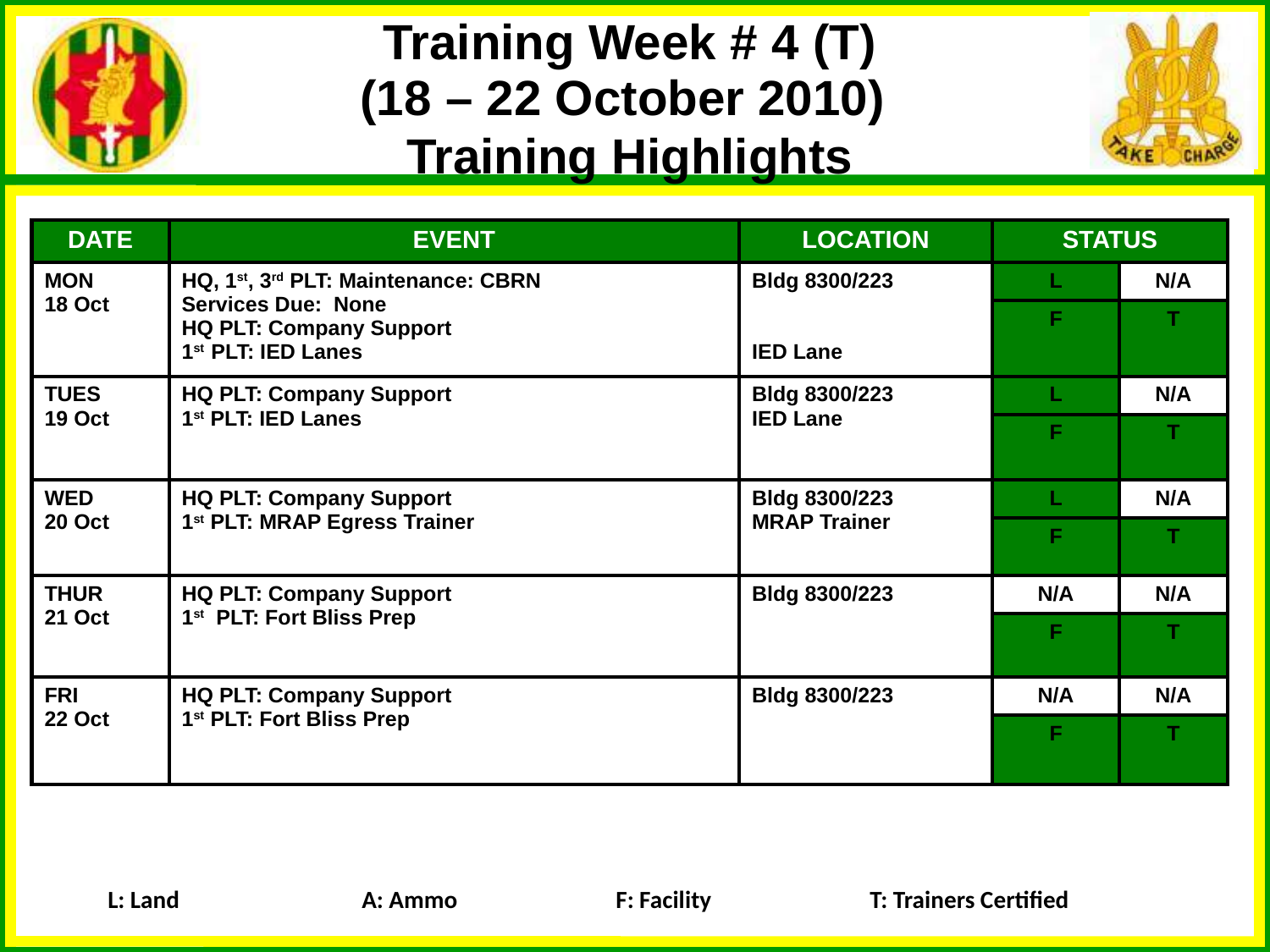

Training Week # 4 (T)
(18 – 22 October 2010)
Training Highlights
| DATE | EVENT | LOCATION | STATUS |  |
| --- | --- | --- | --- | --- |
| MON 18 Oct | HQ, 1st, 3rd PLT: Maintenance: CBRN Services Due: None HQ PLT: Company Support 1st PLT: IED Lanes | Bldg 8300/223 IED Lane | L | N/A |
|  |  |  | F | T |
| TUES 19 Oct | HQ PLT: Company Support 1st PLT: IED Lanes | Bldg 8300/223 IED Lane | L | N/A |
|  |  |  | F | T |
| WED 20 Oct | HQ PLT: Company Support 1st PLT: MRAP Egress Trainer | Bldg 8300/223 MRAP Trainer | L | N/A |
|  |  |  | F | T |
| THUR 21 Oct | HQ PLT: Company Support 1st PLT: Fort Bliss Prep | Bldg 8300/223 | N/A | N/A |
|  |  |  | F | T |
| FRI 22 Oct | HQ PLT: Company Support 1st PLT: Fort Bliss Prep | Bldg 8300/223 | N/A | N/A |
|  |  |  | F | T |
L: Land		A: Ammo		F: Facility		T: Trainers Certified